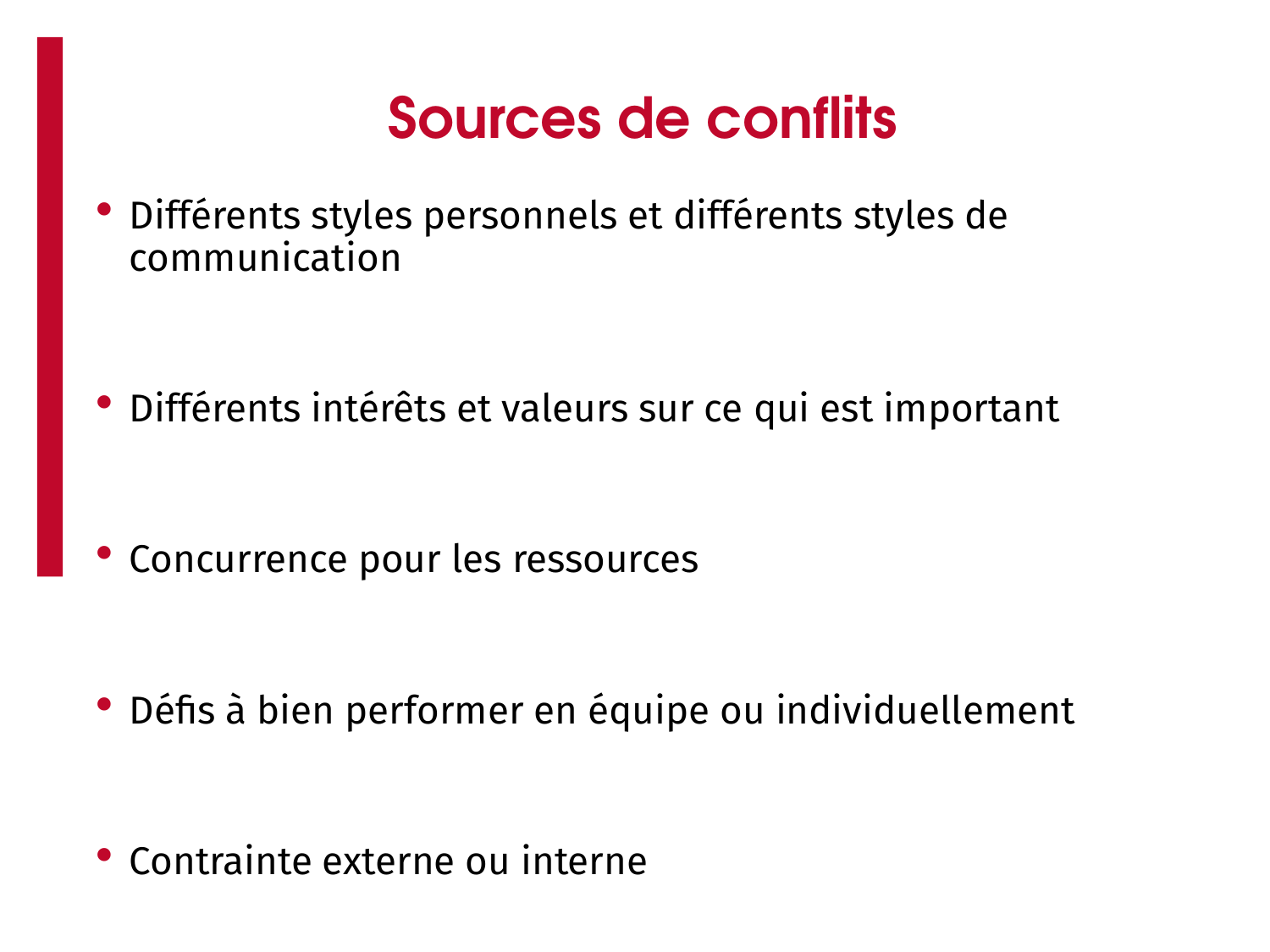

Sources de conflits

Différents styles personnels et différents styles de communication

Différents intérêts et valeurs sur ce qui est important

Concurrence pour les ressources

Défis à bien performer en équipe ou individuellement

Contrainte externe ou interne